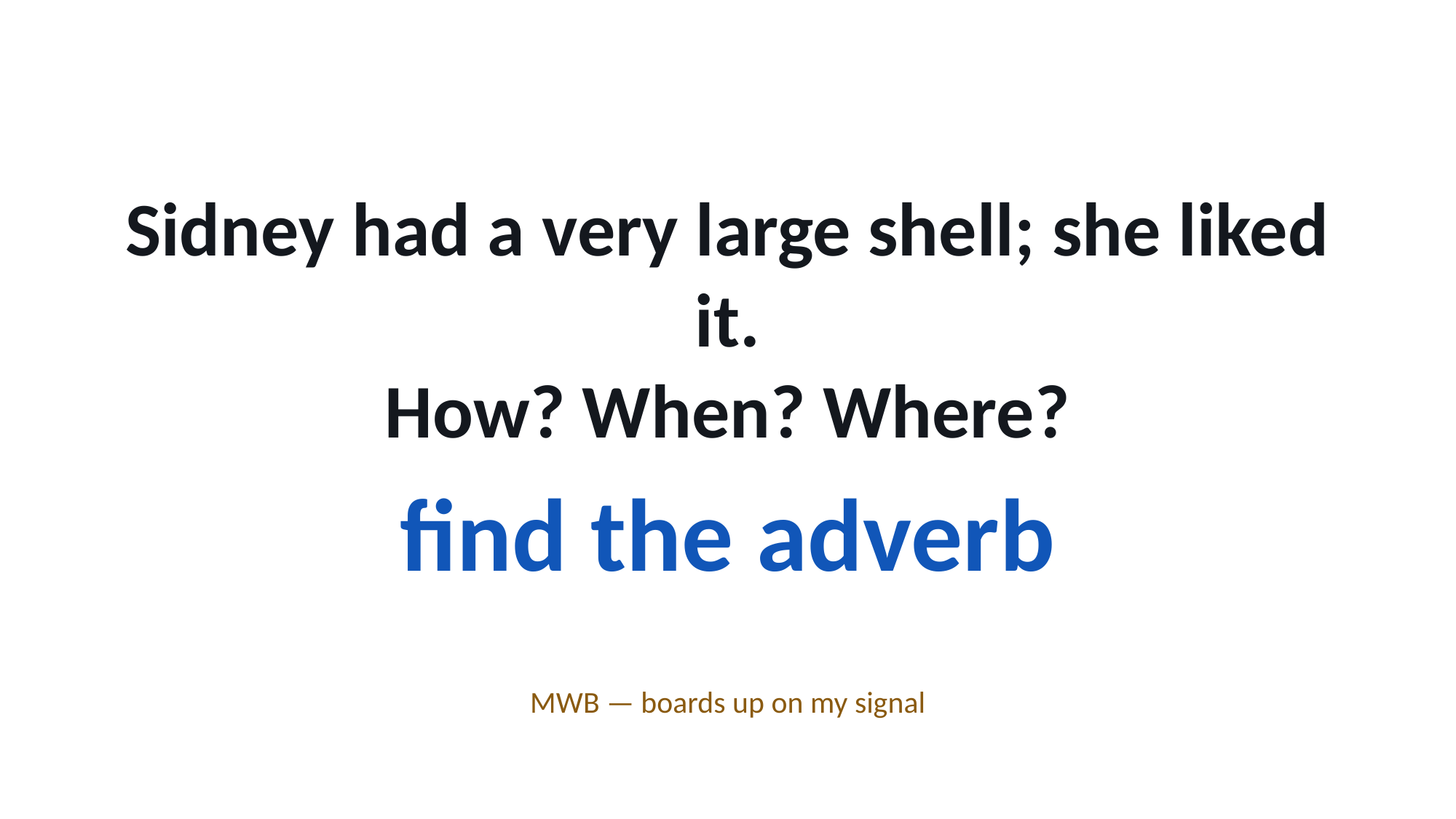

Sidney had a very large shell; she liked it.
How? When? Where?
find the adverb
MWB — boards up on my signal